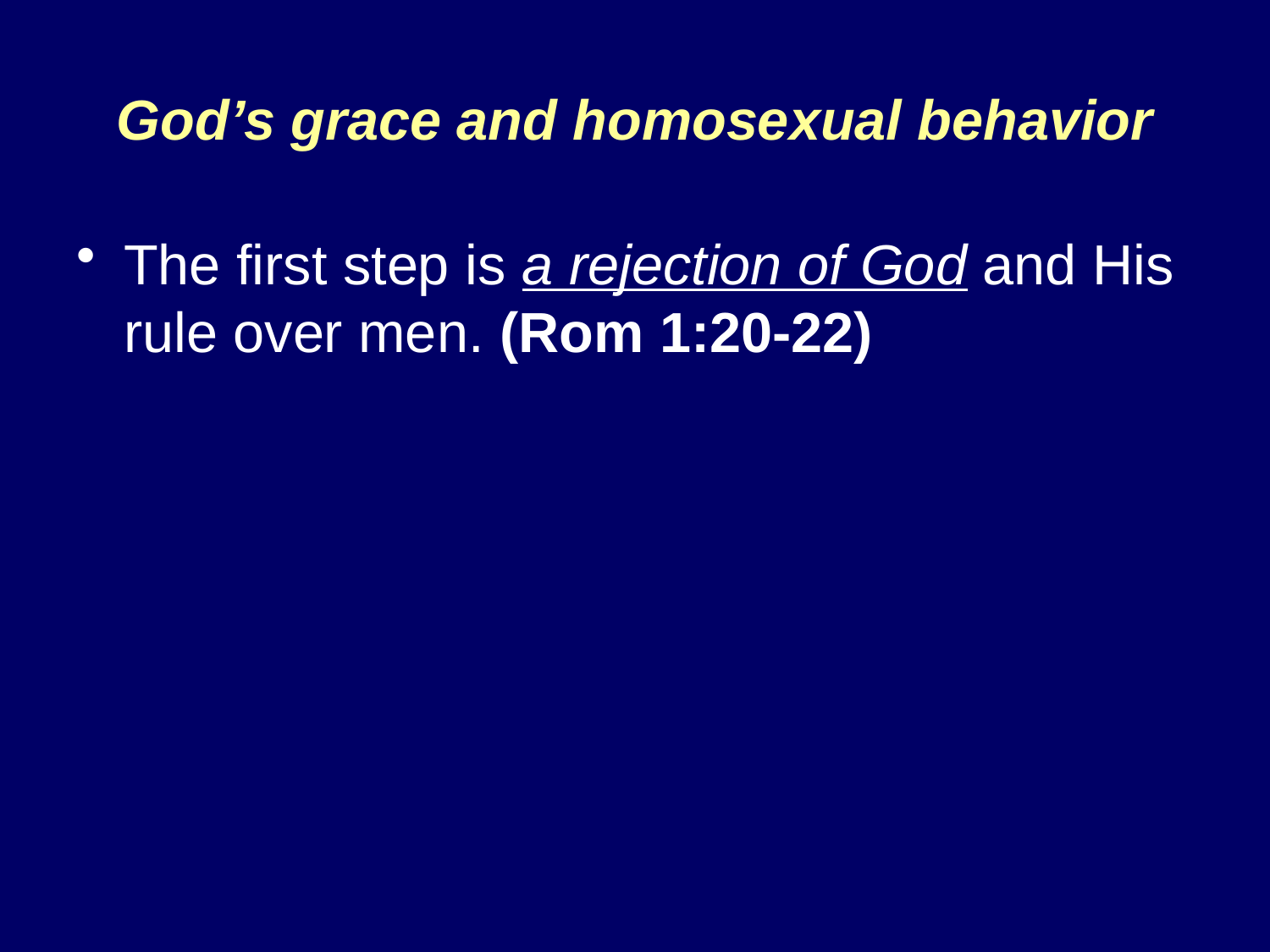

God’s grace and homosexual behavior
The first step is a rejection of God and His rule over men. (Rom 1:20-22)